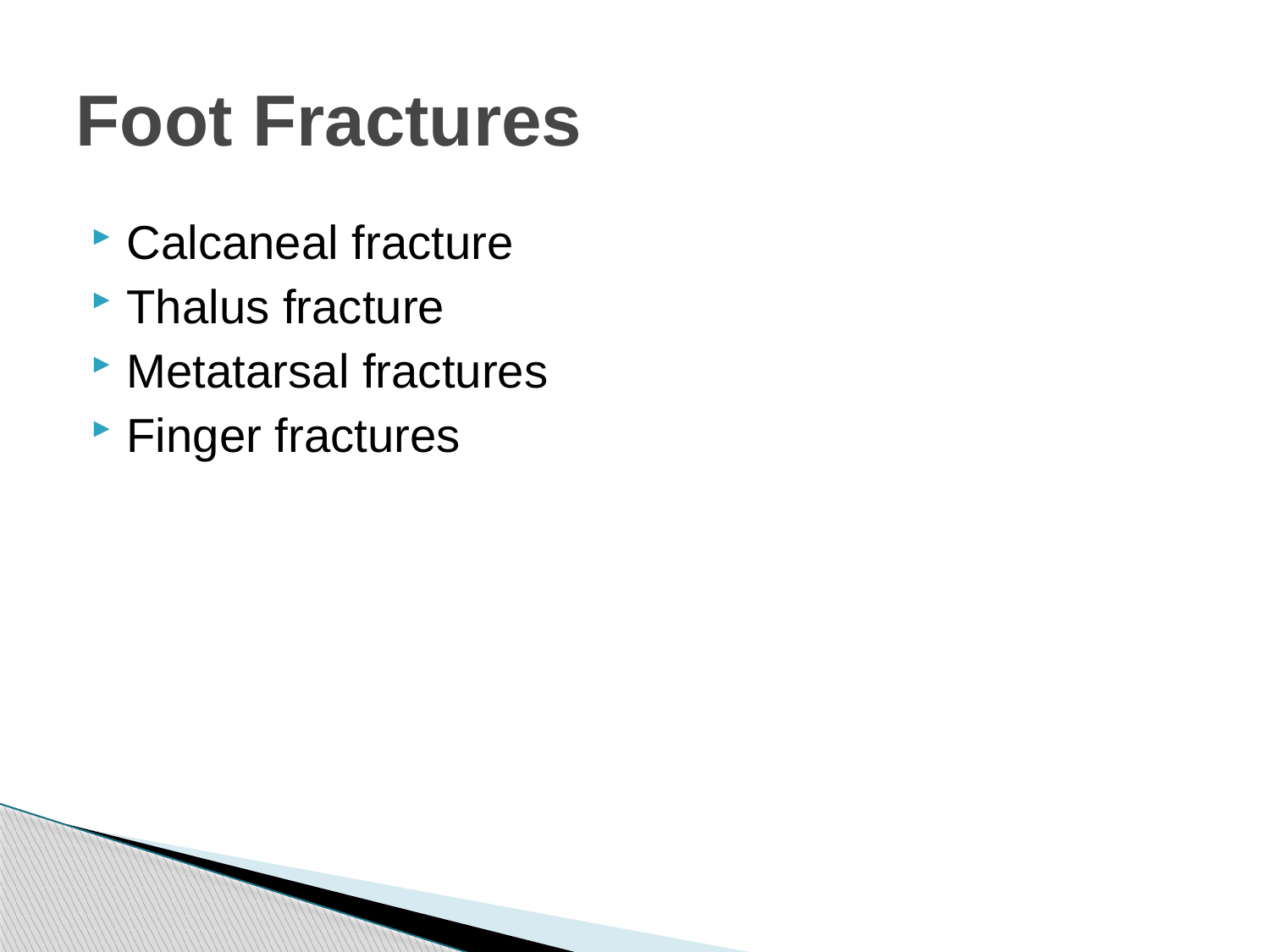

# Foot Fractures
Calcaneal fracture
Thalus fracture
Metatarsal fractures
Finger fractures